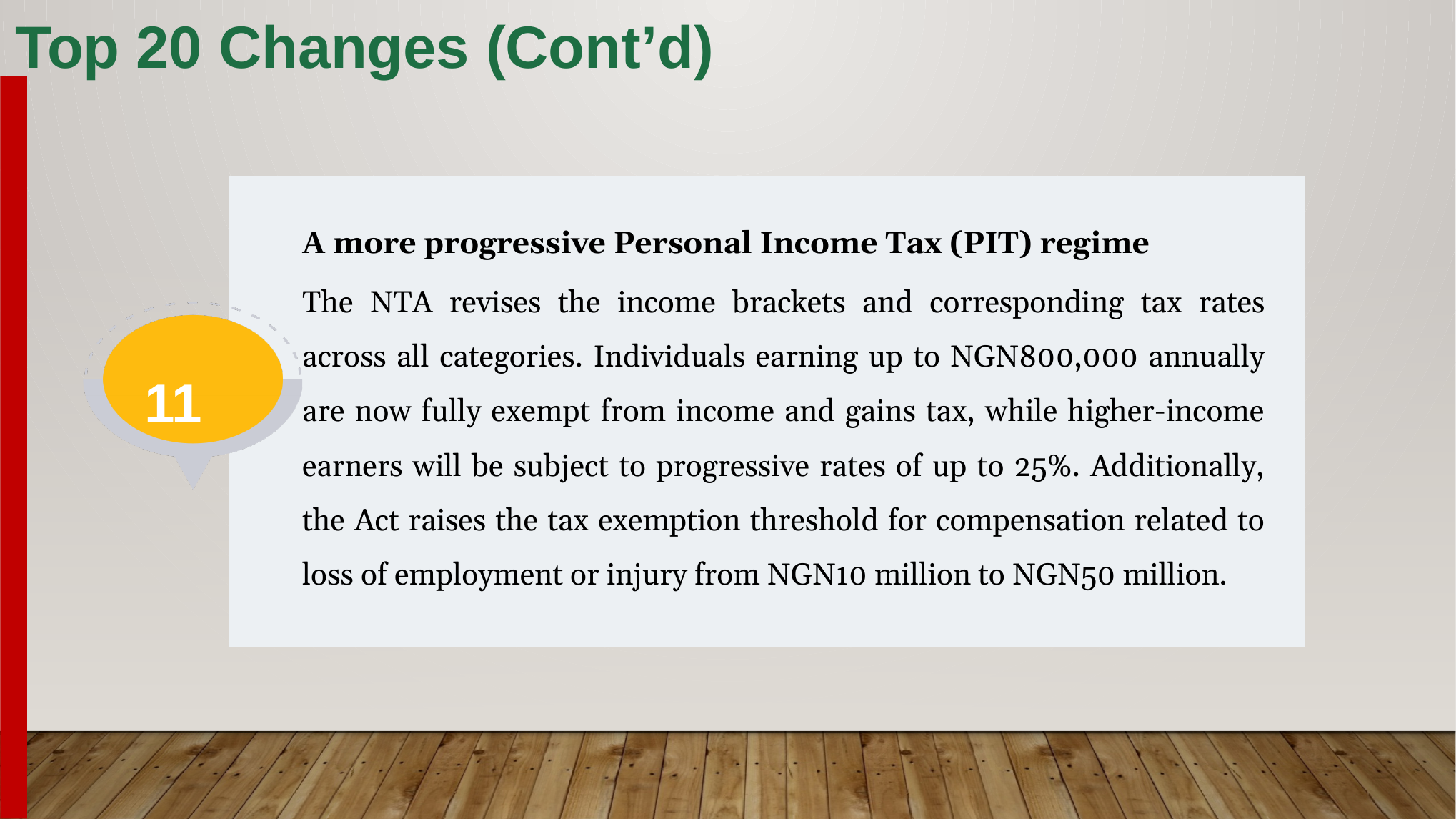

Top 20 Changes (Cont’d)

A more progressive Personal Income Tax (PIT) regime
The NTA revises the income brackets and corresponding tax rates across all categories. Individuals earning up to NGN800,000 annually are now fully exempt from income and gains tax, while higher-income earners will be subject to progressive rates of up to 25%. Additionally, the Act raises the tax exemption threshold for compensation related to loss of employment or injury from NGN10 million to NGN50 million.

11